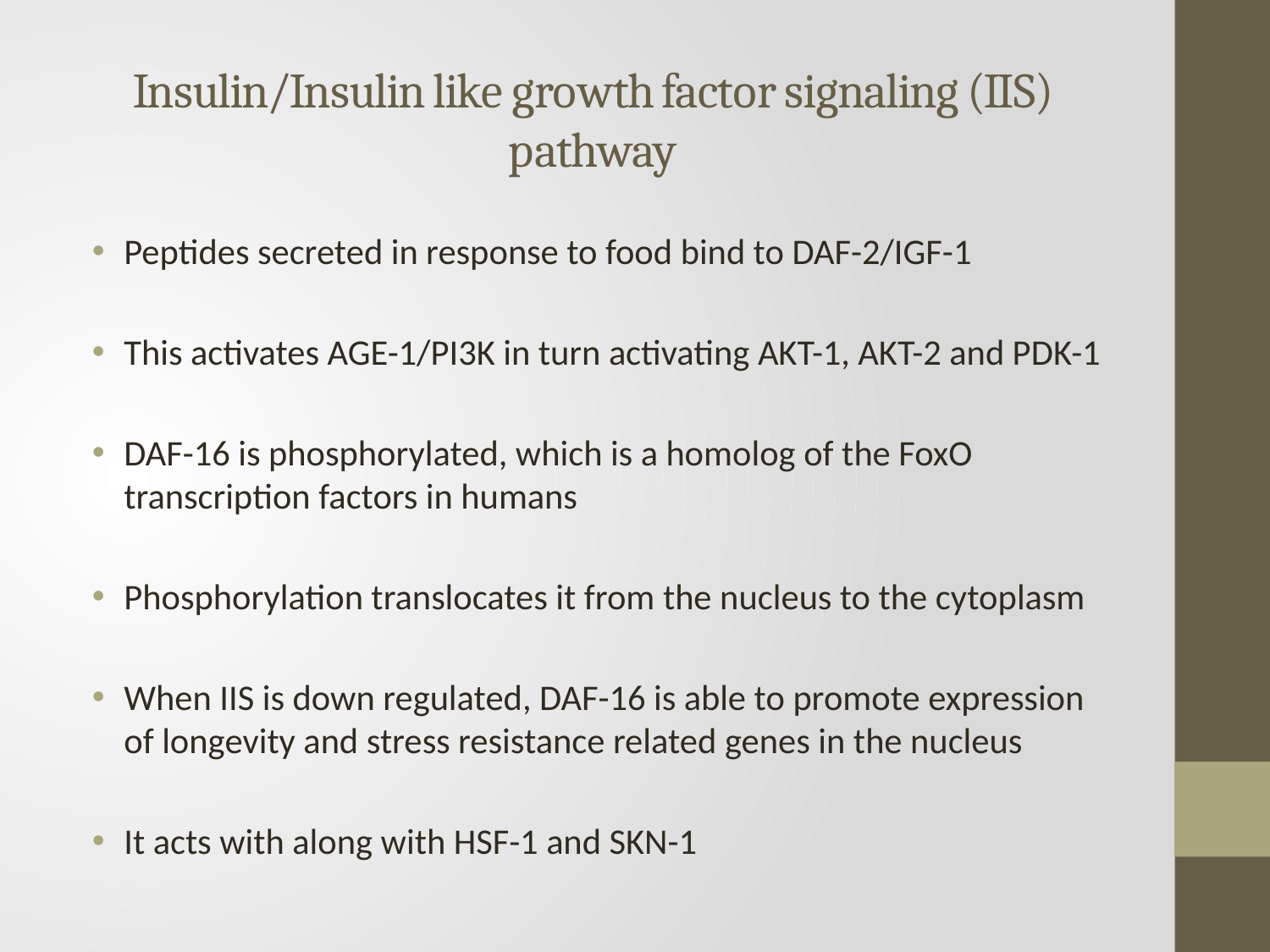

# Insulin/Insulin like growth factor signaling (IIS) pathway
Peptides secreted in response to food bind to DAF-2/IGF-1

This activates AGE-1/PI3K in turn activating AKT-1, AKT-2 and PDK-1

DAF-16 is phosphorylated, which is a homolog of the FoxO transcription factors in humans

Phosphorylation translocates it from the nucleus to the cytoplasm

When IIS is down regulated, DAF-16 is able to promote expression of longevity and stress resistance related genes in the nucleus

It acts with along with HSF-1 and SKN-1